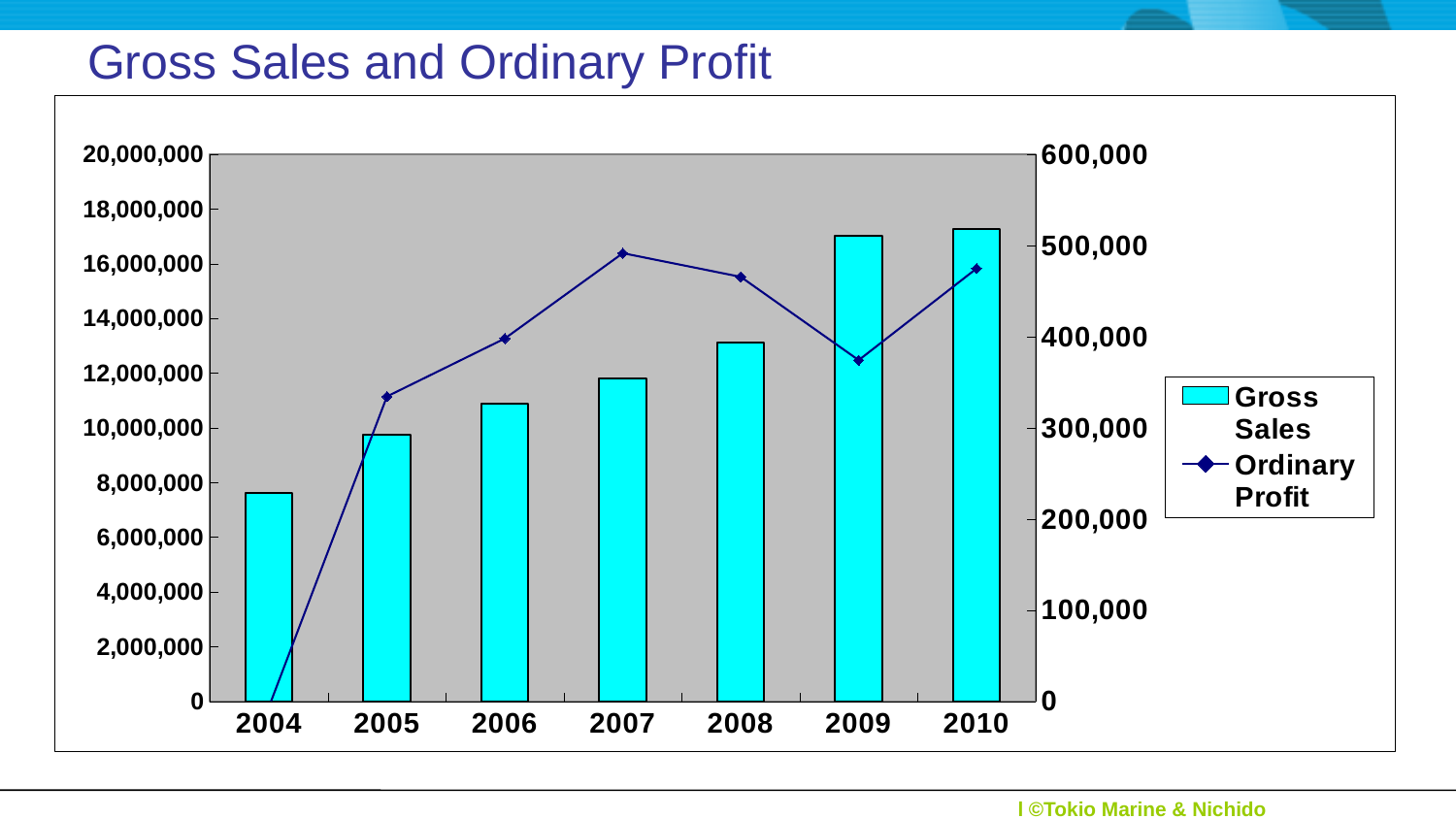

# Gross Sales and Ordinary Profit

### Chart

| Category | Gross Sales | Ordinary Profit |
|---|---|---|
| 2004 | 7610561.0 | -5785.0 |
| 2005 | 9767223.0 | 334498.0 |
| 2006 | 10882222.0 | 398143.0 |
| 2007 | 11800869.0 | 491766.0 |
| 2008 | 13123783.0 | 465844.0 |
| 2009 | 17030498.0 | 374346.0 |
| 2010 | 17284602.0 | 474977.0 |